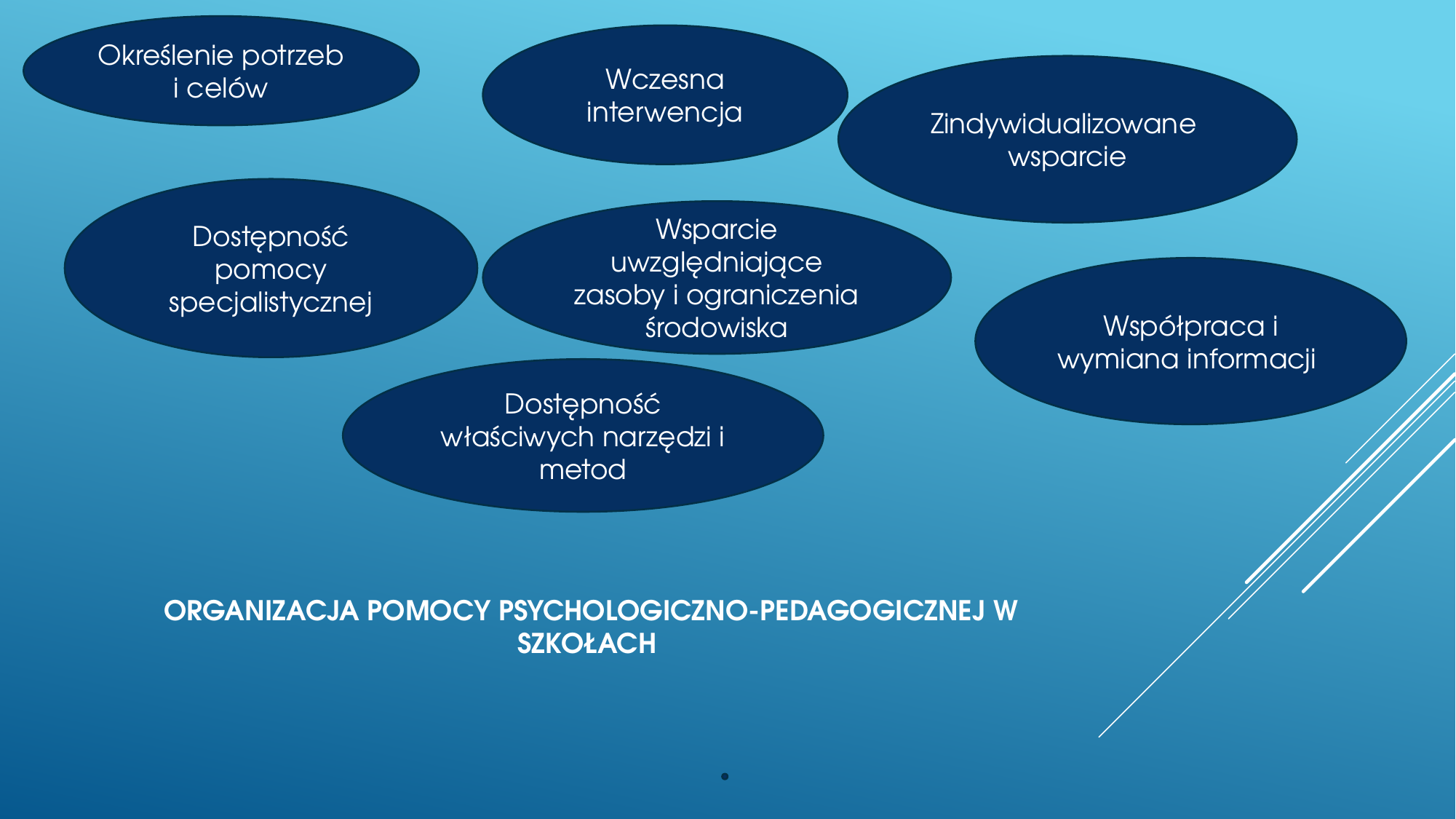

Określenie potrzeb i celów
Wczesna interwencja
Zindywidualizowane  wsparcie

Dostępność pomocy specjalistycznej
Wsparcie uwzględniające zasoby i ograniczenia środowiska
Współpraca i wymiana informacji

Dostępność właściwych narzędzi i metod
# Organizacja pomocy psychologiczno-pedagogicznej w szkołach